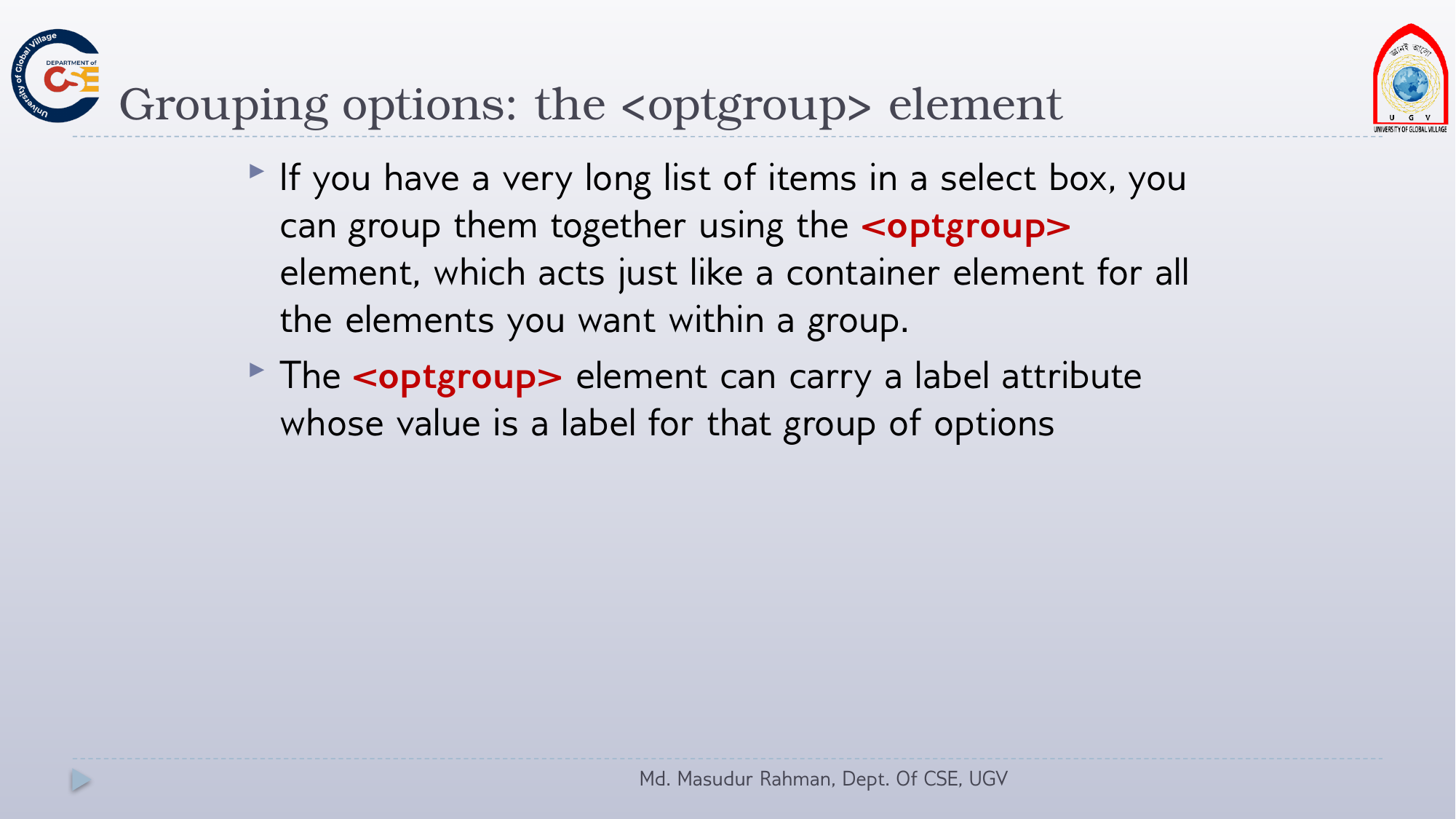

# Grouping options: the <optgroup> element
If you have a very long list of items in a select box, you can group them together using the <optgroup> element, which acts just like a container element for all the elements you want within a group.
The <optgroup> element can carry a label attribute whose value is a label for that group of options
Md. Masudur Rahman, Dept. Of CSE, UGV